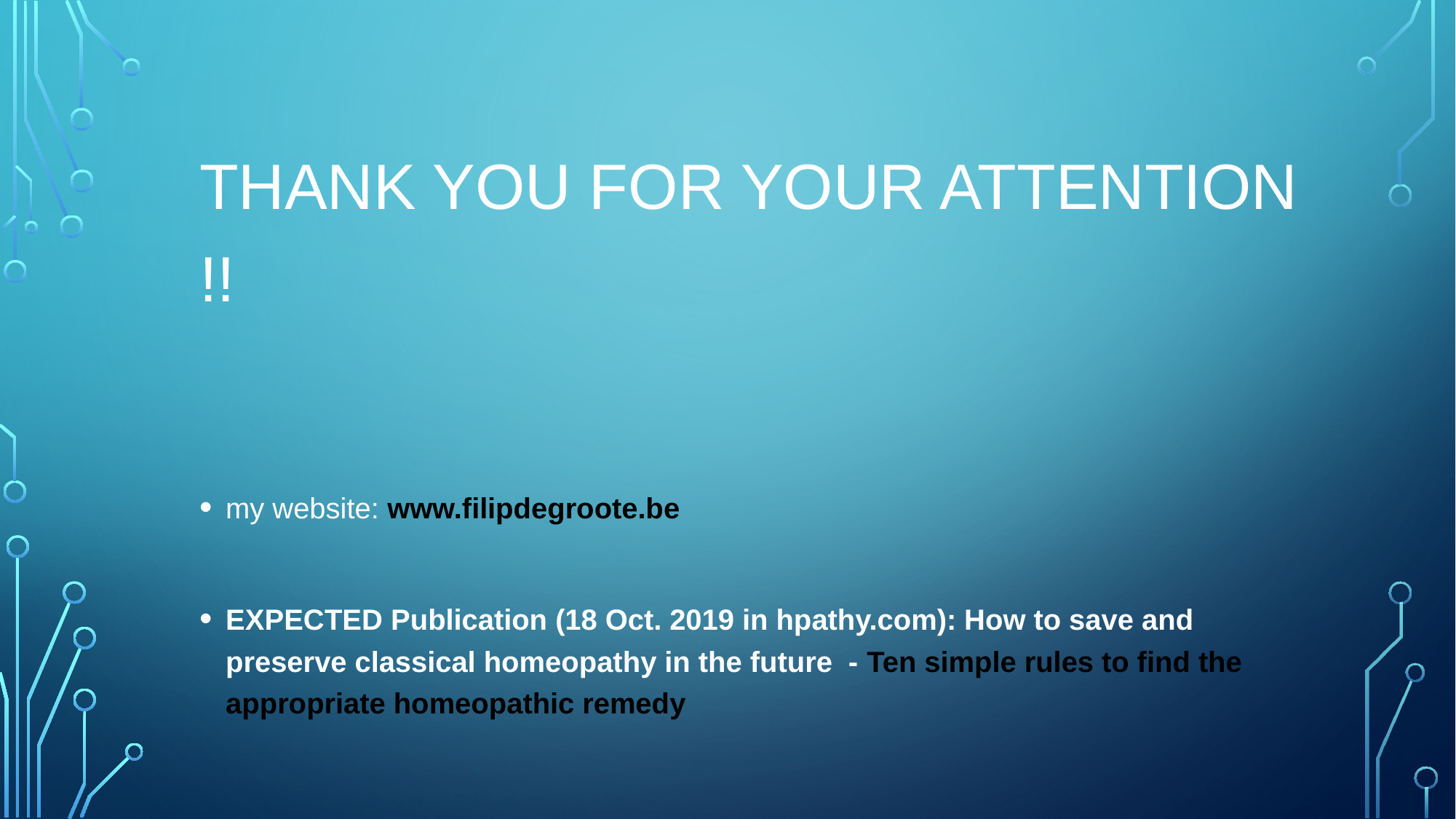

THANK YOU FOR YOUR ATTENTION !!

my website: www.filipdegroote.be

EXPECTED Publication (18 Oct. 2019 in hpathy.com): How to save and preserve classical homeopathy in the future  - Ten simple rules to find the appropriate homeopathic remedy